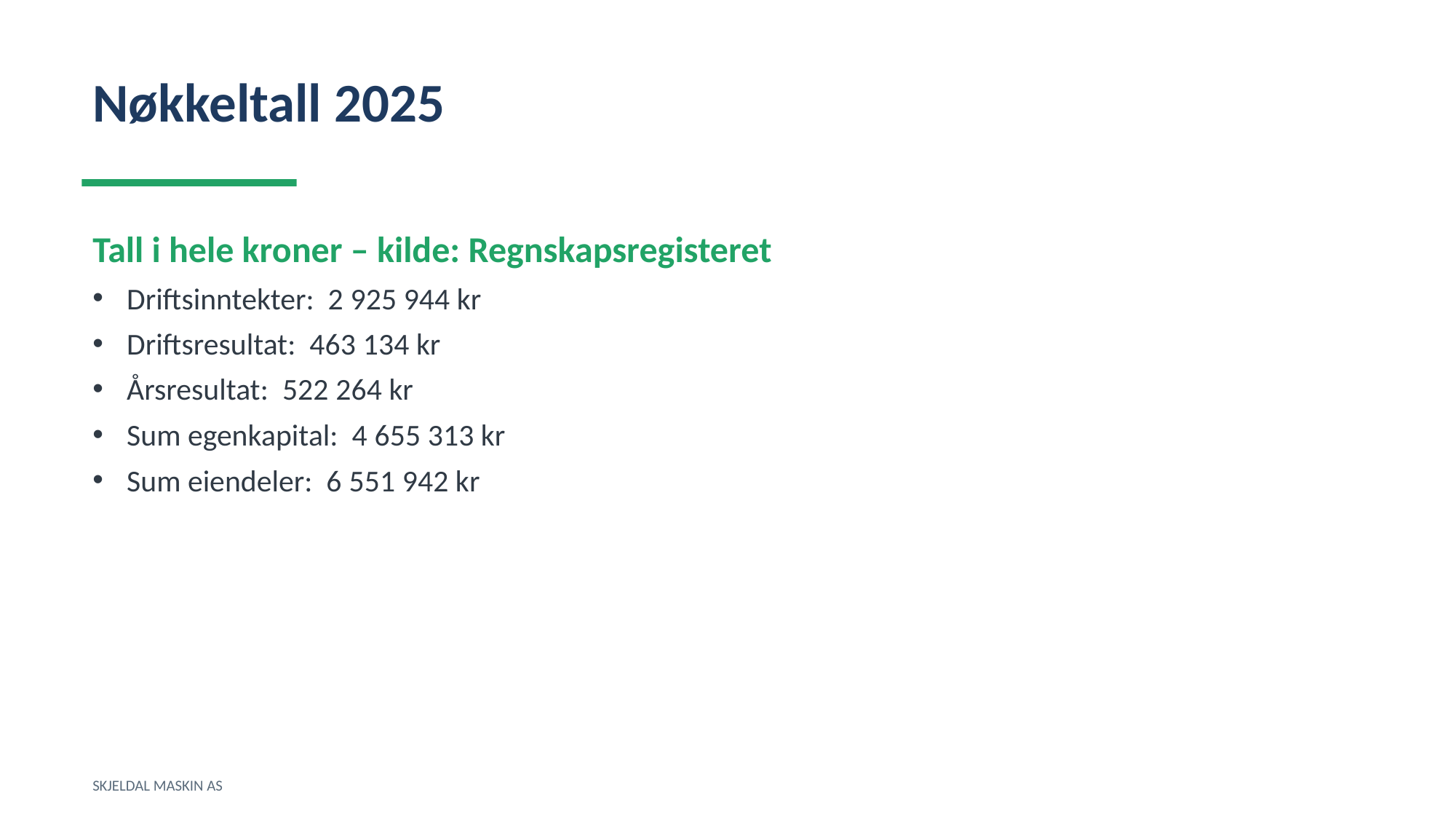

Nøkkeltall 2025

Tall i hele kroner – kilde: Regnskapsregisteret
Driftsinntekter:  2 925 944 kr
Driftsresultat:  463 134 kr
Årsresultat:  522 264 kr
Sum egenkapital:  4 655 313 kr
Sum eiendeler:  6 551 942 kr
SKJELDAL MASKIN AS